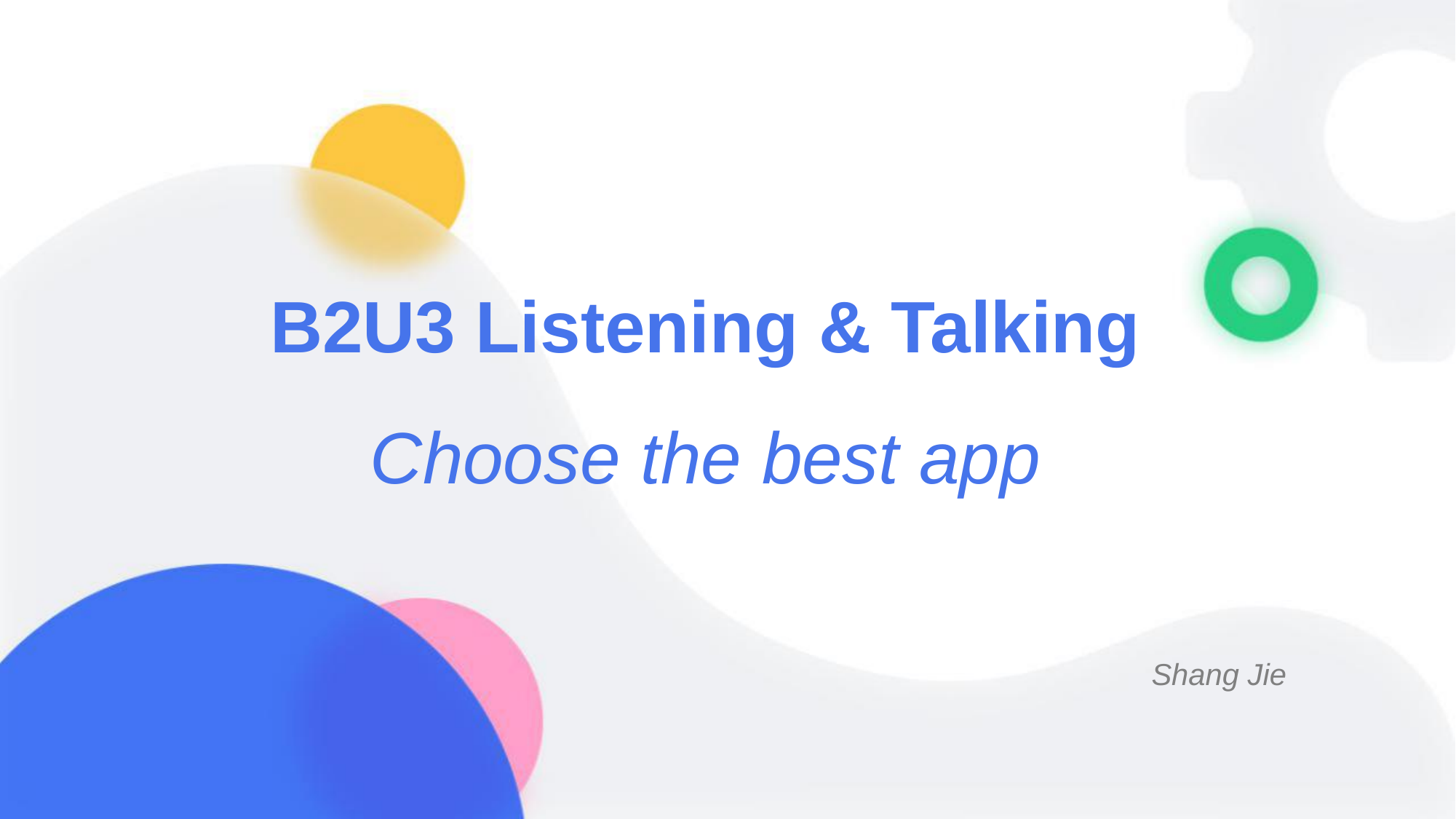

B2U3 Listening & Talking
Choose the best app
Shang Jie